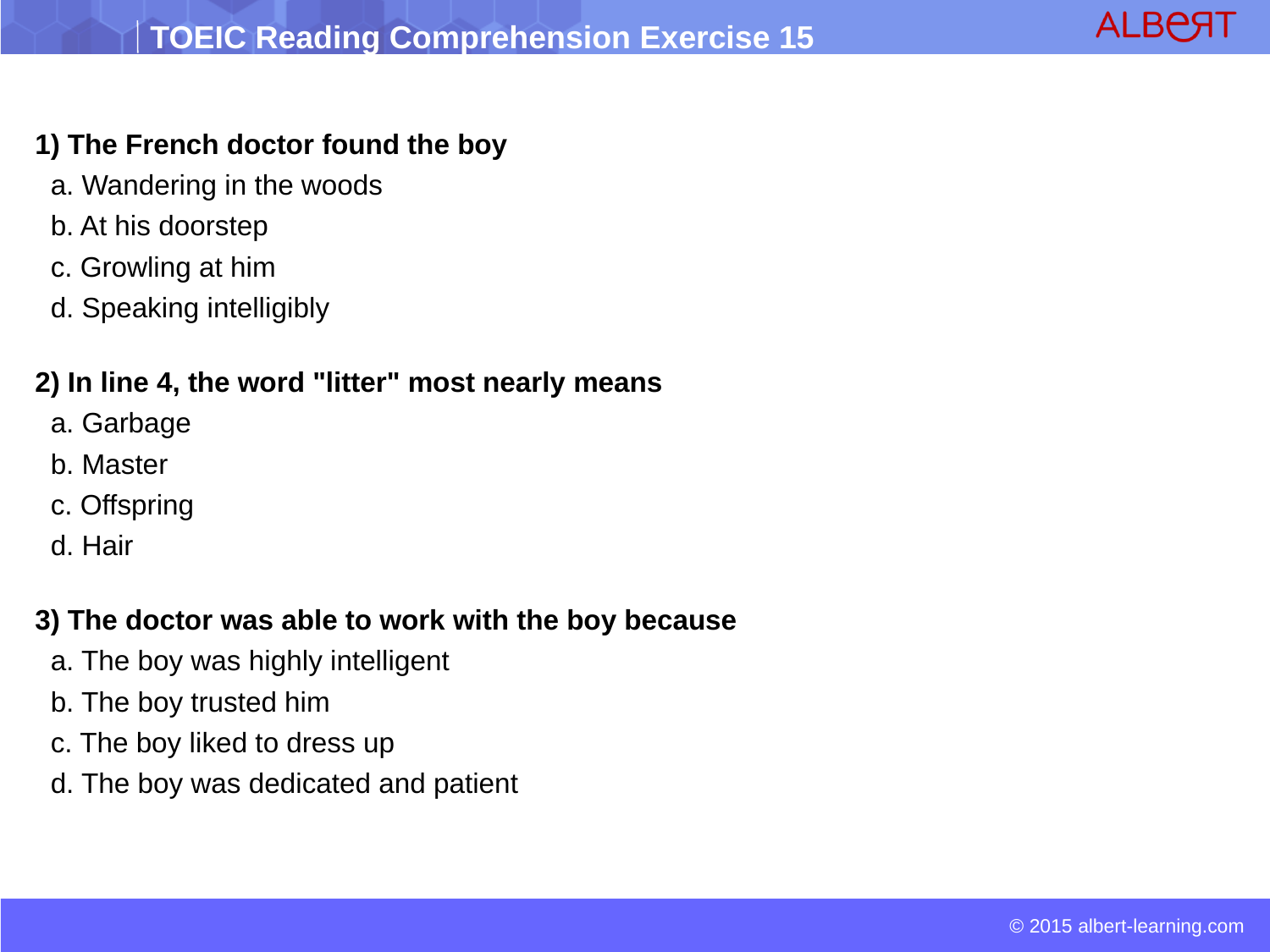

1) The French doctor found the boy
  a. Wandering in the woods
  b. At his doorstep
  c. Growling at him
  d. Speaking intelligibly
2) In line 4, the word "litter" most nearly means
  a. Garbage
  b. Master
  c. Offspring
  d. Hair
3) The doctor was able to work with the boy because
  a. The boy was highly intelligent
  b. The boy trusted him
  c. The boy liked to dress up
  d. The boy was dedicated and patient